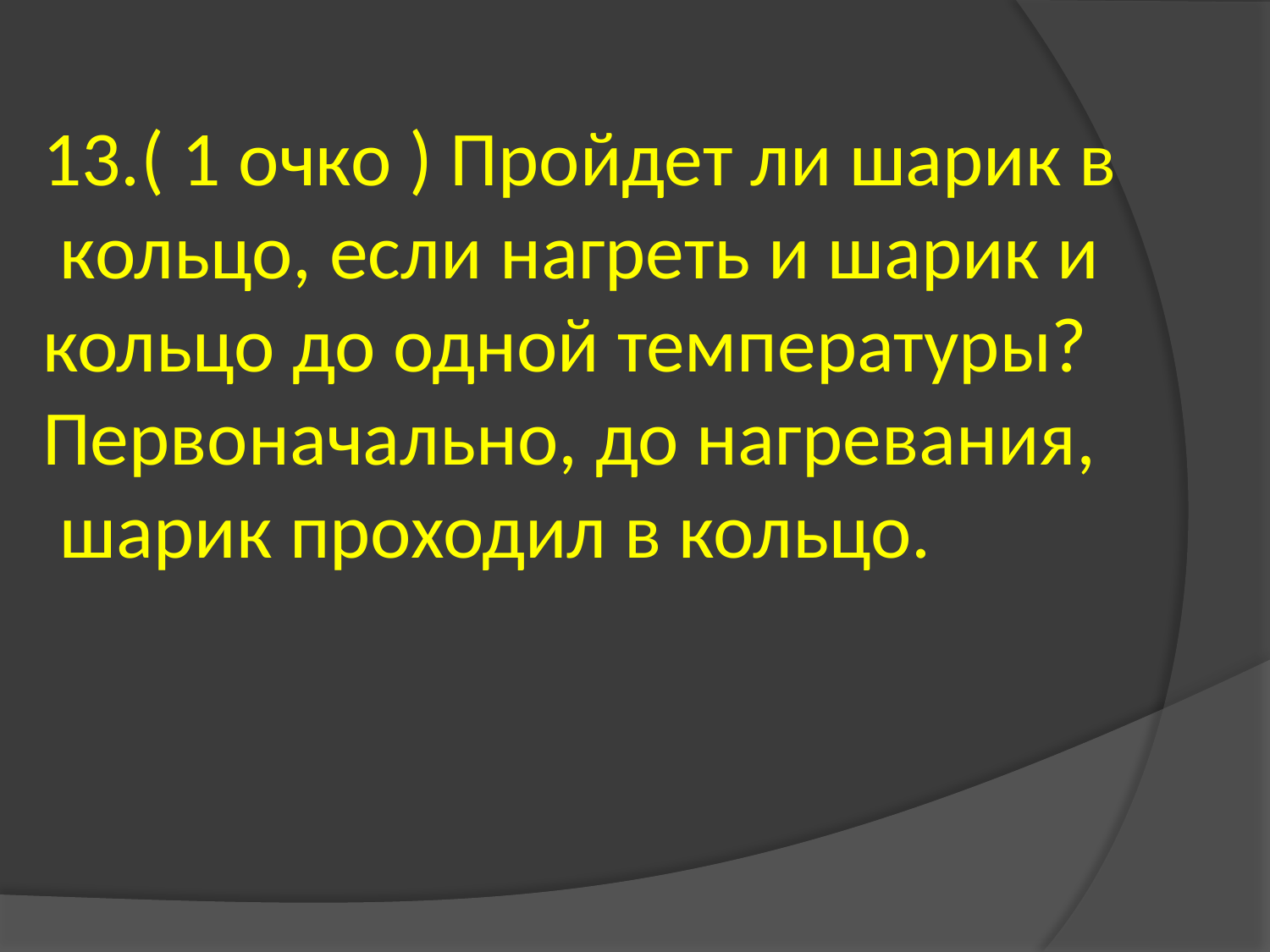

13.( 1 очко ) Пройдет ли шарик в
 кольцо, если нагреть и шарик и
кольцо до одной температуры?
Первоначально, до нагревания,
 шарик проходил в кольцо.